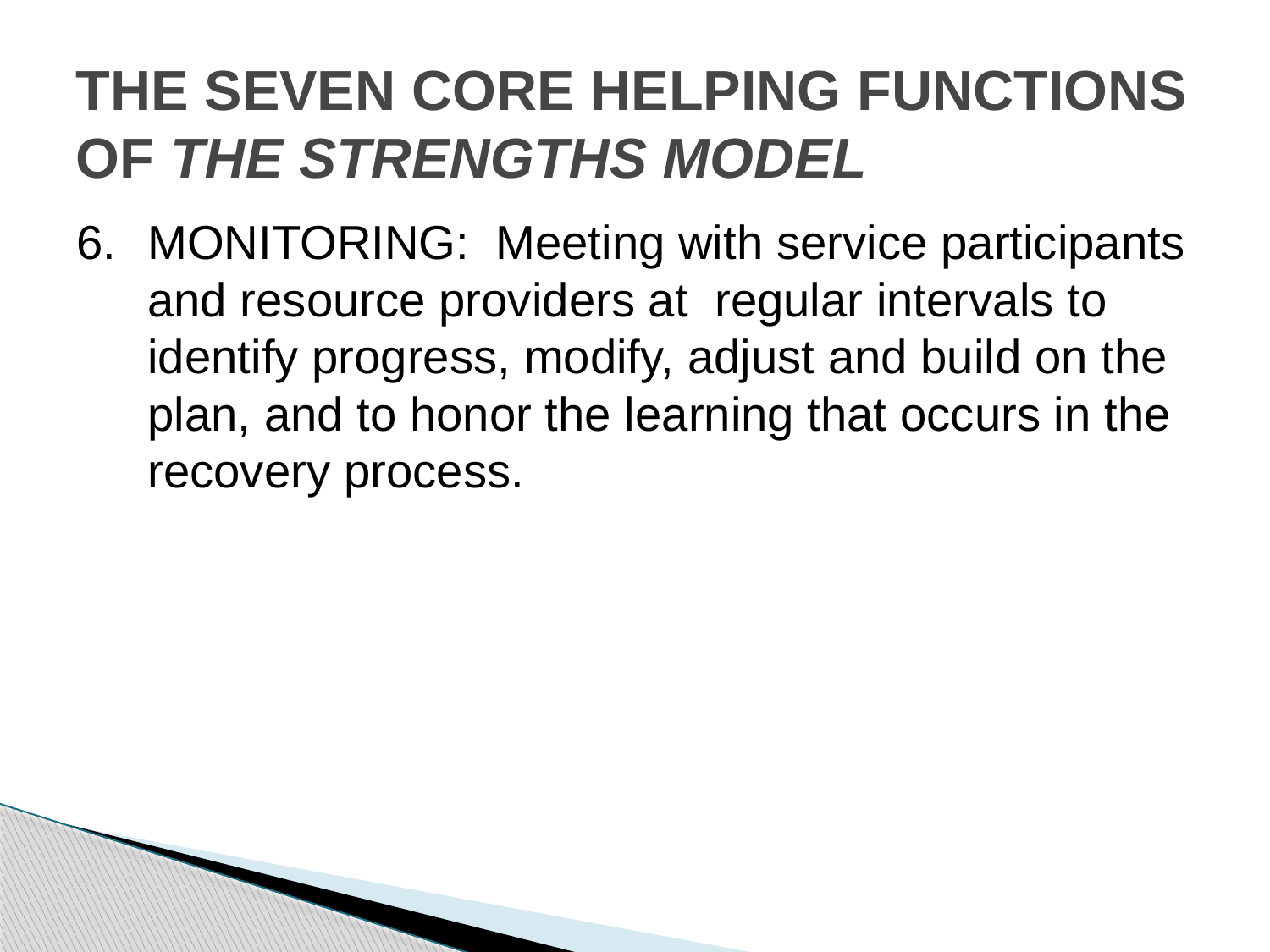

# THE SEVEN CORE HELPING FUNCTIONS OF THE STRENGTHS MODEL
6.	MONITORING:  Meeting with service participants and resource providers at  regular intervals to identify progress, modify, adjust and build on the plan, and to honor the learning that occurs in the recovery process.